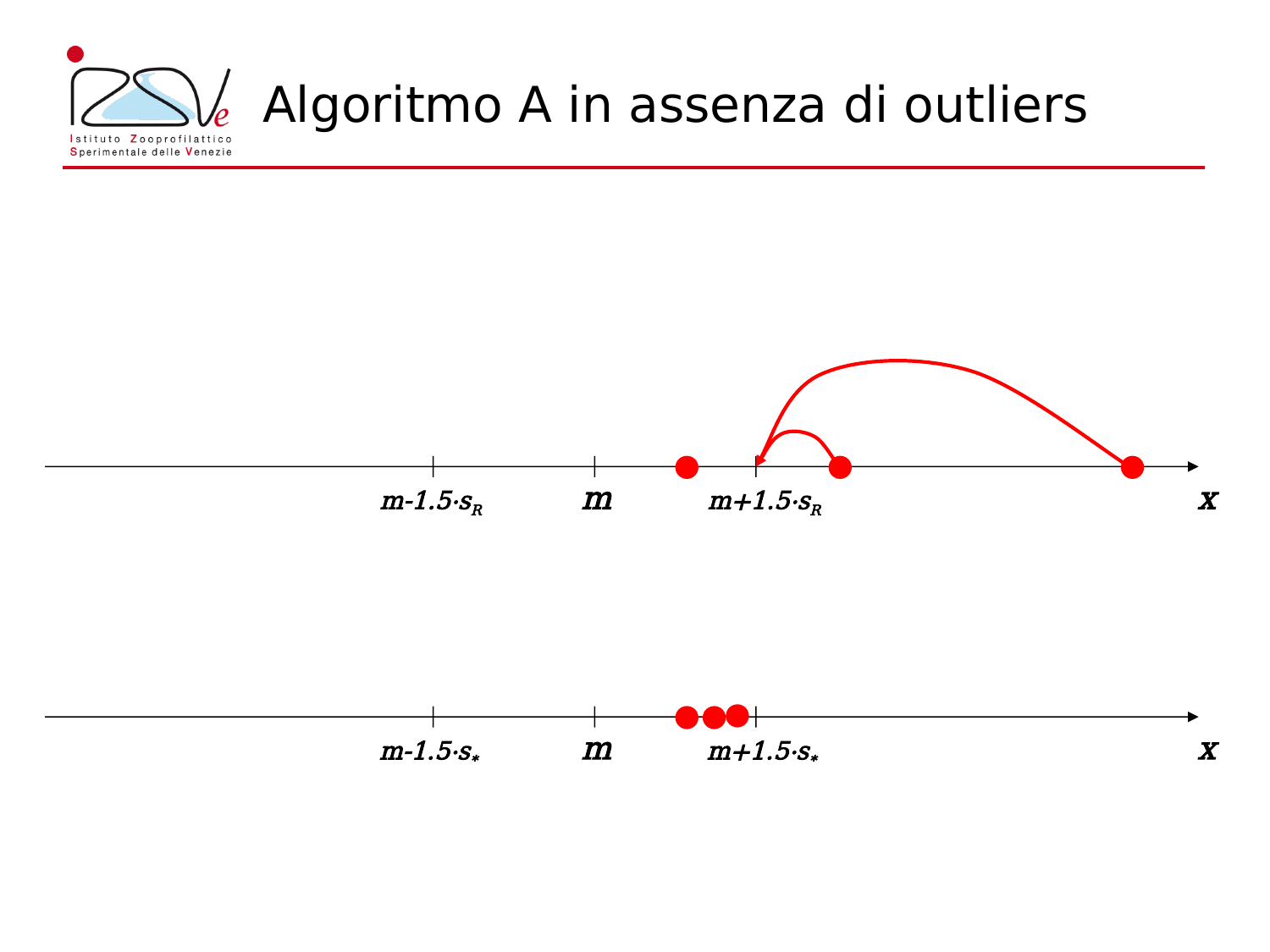

# Algoritmo A in assenza di outliers

m
x
m-1.5·sR
m+1.5·sR

m
x
m-1.5·s*
m+1.5·s*